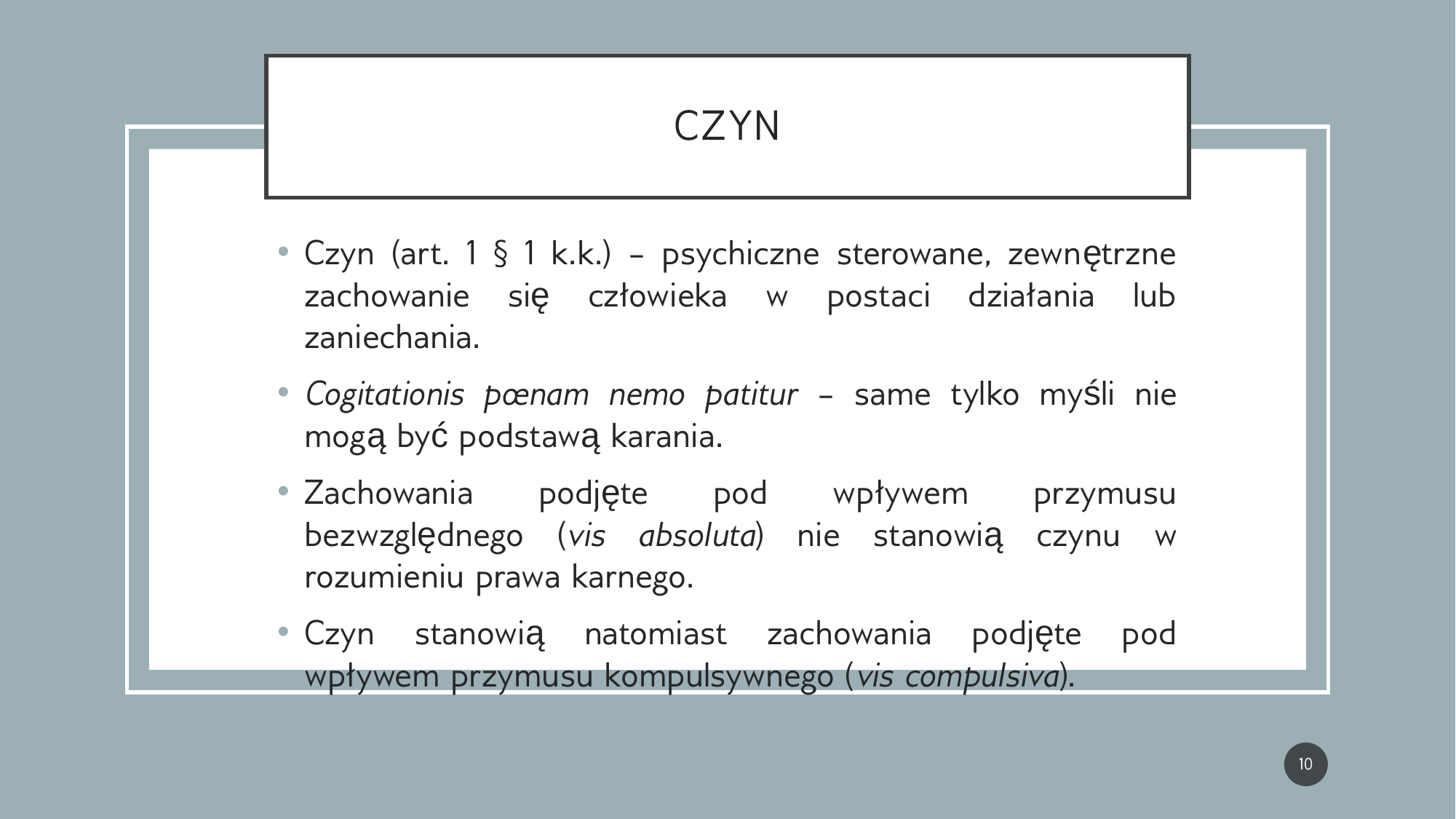

# czyn

Czyn (art. 1 § 1 k.k.) – psychiczne sterowane, zewnętrzne zachowanie się człowieka w postaci działania lub zaniechania.
Cogitationis poenam nemo patitur – same tylko myśli nie mogą być podstawą karania.
Zachowania podjęte pod wpływem przymusu bezwzględnego (vis absoluta) nie stanowią czynu w rozumieniu prawa karnego.
Czyn stanowią natomiast zachowania podjęte pod wpływem przymusu kompulsywnego (vis compulsiva).

10